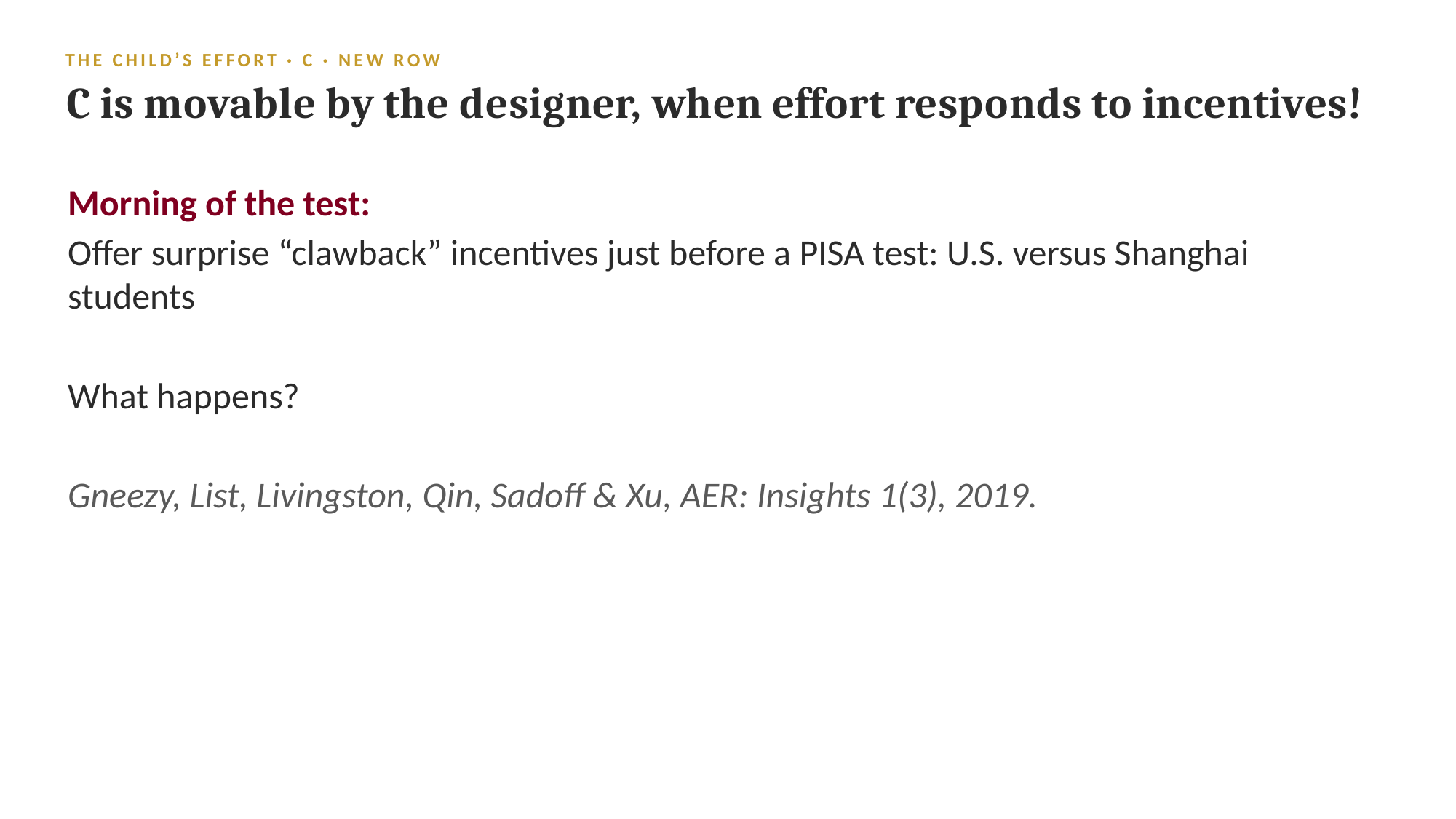

THE CHILD’S EFFORT · C · NEW ROW
C is movable by the designer, when effort responds to incentives!
Morning of the test:
Offer surprise “clawback” incentives just before a PISA test: U.S. versus Shanghai students

What happens?

Gneezy, List, Livingston, Qin, Sadoff & Xu, AER: Insights 1(3), 2019.